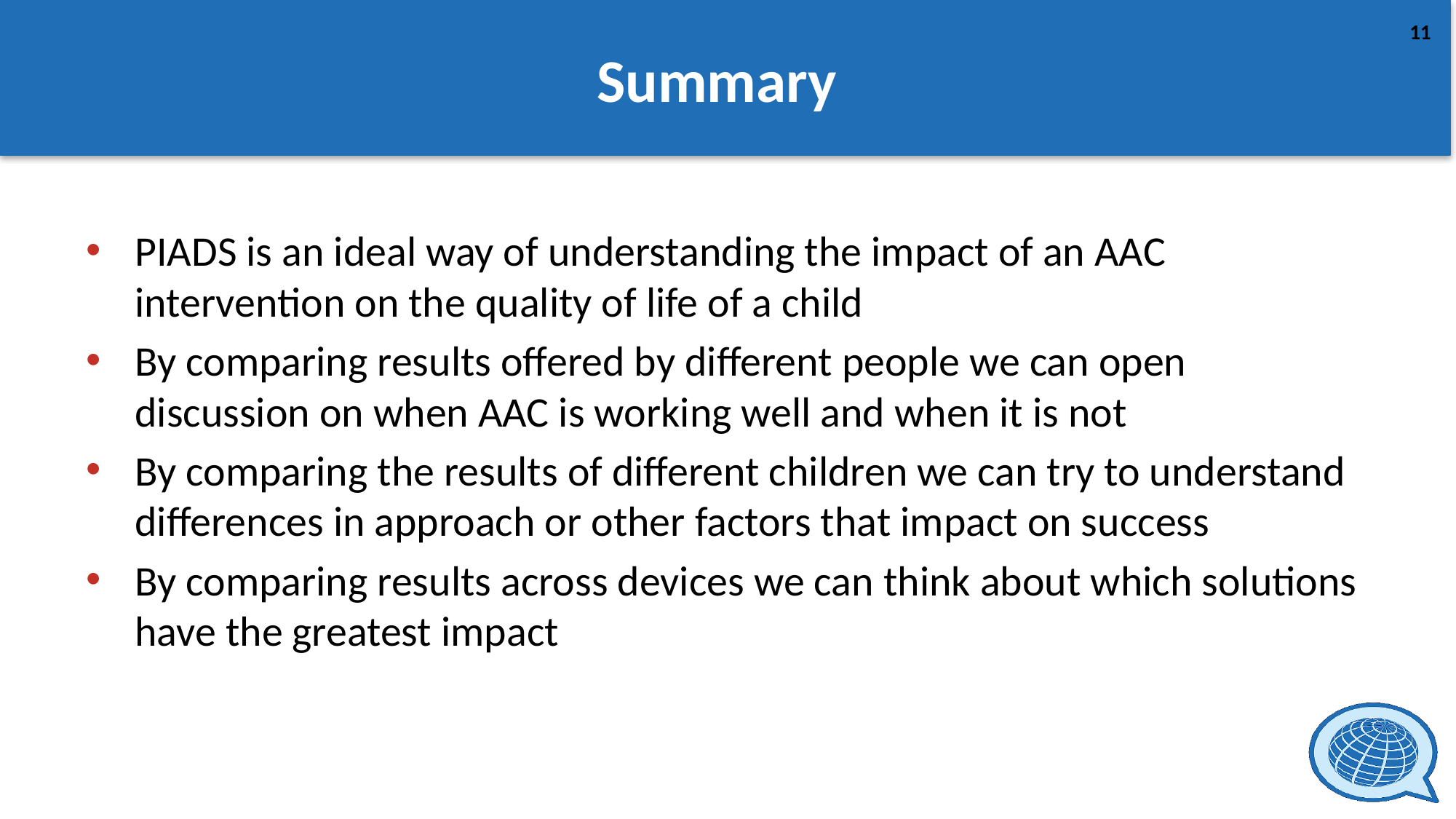

# Summary
PIADS is an ideal way of understanding the impact of an AAC intervention on the quality of life of a child
By comparing results offered by different people we can open discussion on when AAC is working well and when it is not
By comparing the results of different children we can try to understand differences in approach or other factors that impact on success
By comparing results across devices we can think about which solutions have the greatest impact